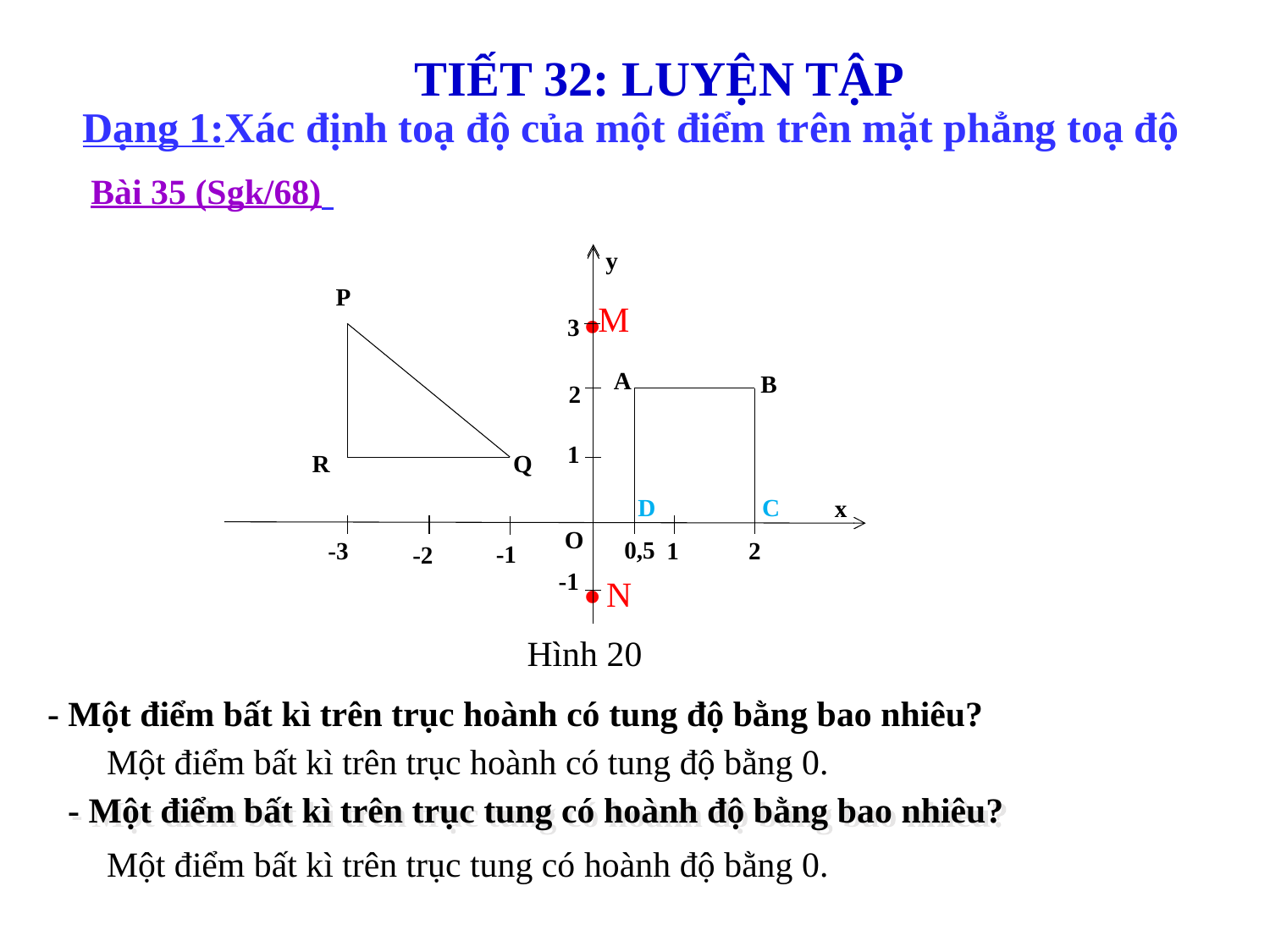

TIẾT 32: LUYỆN TẬP
Dạng 1:Xác định toạ độ của một điểm trên mặt phẳng toạ độ
Bài 35 (Sgk/68)
.
M
y
P
3
A
B
2
1
R
Q
D
C
x
O
0,5
-3
1
2
-1
-2
.
N
-1
Hình 20
- Một điểm bất kì trên trục hoành có tung độ bằng bao nhiêu?
Một điểm bất kì trên trục hoành có tung độ bằng 0.
- Một điểm bất kì trên trục tung có hoành độ bằng bao nhiêu?
Một điểm bất kì trên trục tung có hoành độ bằng 0.